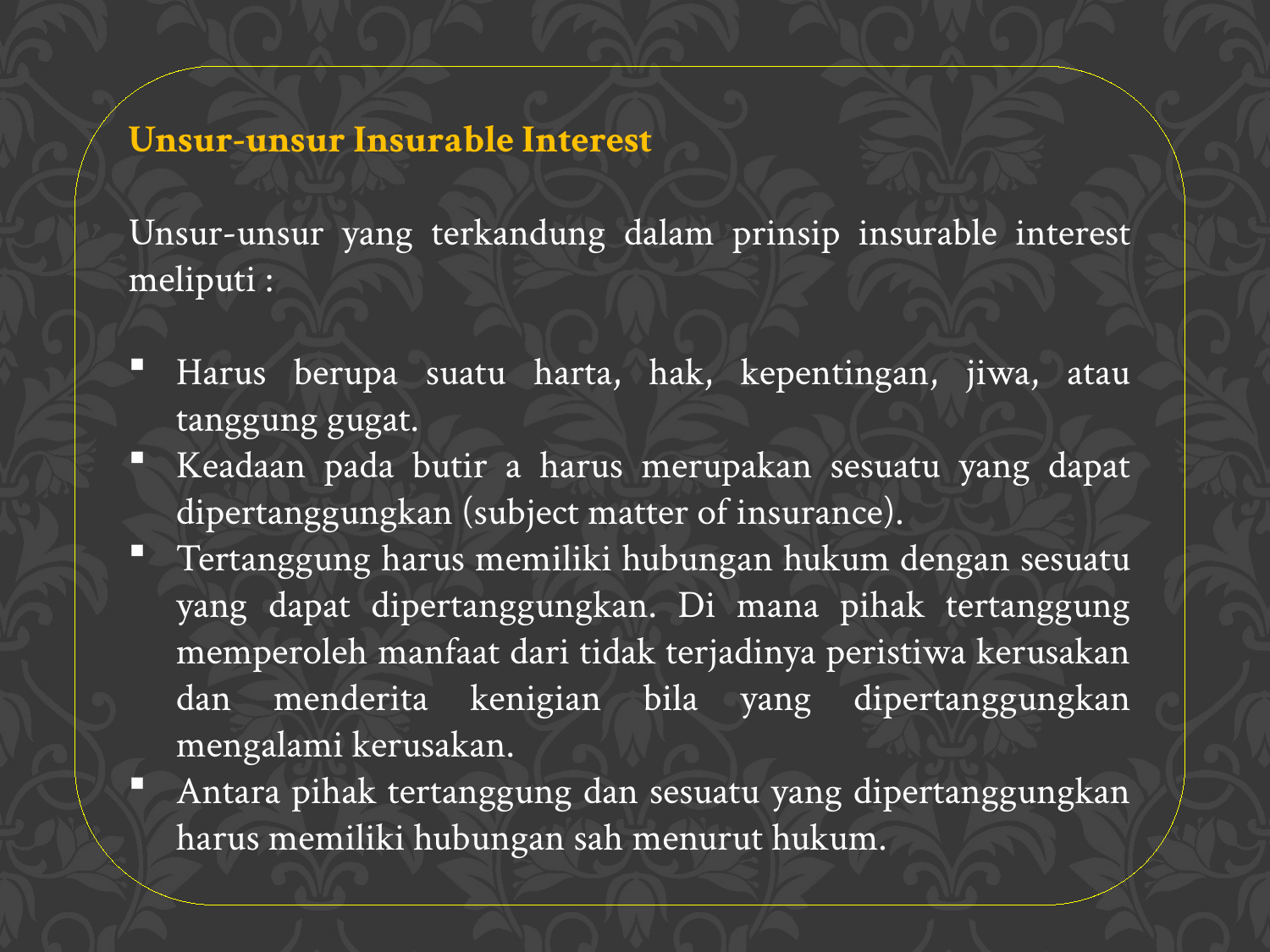

Unsur-unsur Insurable Interest

Unsur-unsur yang terkandung dalam prinsip insurable interest meliputi :

Harus berupa suatu harta, hak, kepentingan, jiwa, atau tanggung gugat.
Keadaan pada butir a harus merupakan sesuatu yang dapat dipertanggungkan (subject matter of insurance).
Tertanggung harus memiliki hubungan hukum dengan sesuatu yang dapat dipertanggungkan. Di mana pihak tertanggung memperoleh manfaat dari tidak terjadinya peristiwa kerusakan dan menderita kenigian bila yang dipertanggungkan mengalami kerusakan.
Antara pihak tertanggung dan sesuatu yang dipertanggungkan harus memiliki hubungan sah menurut hukum.